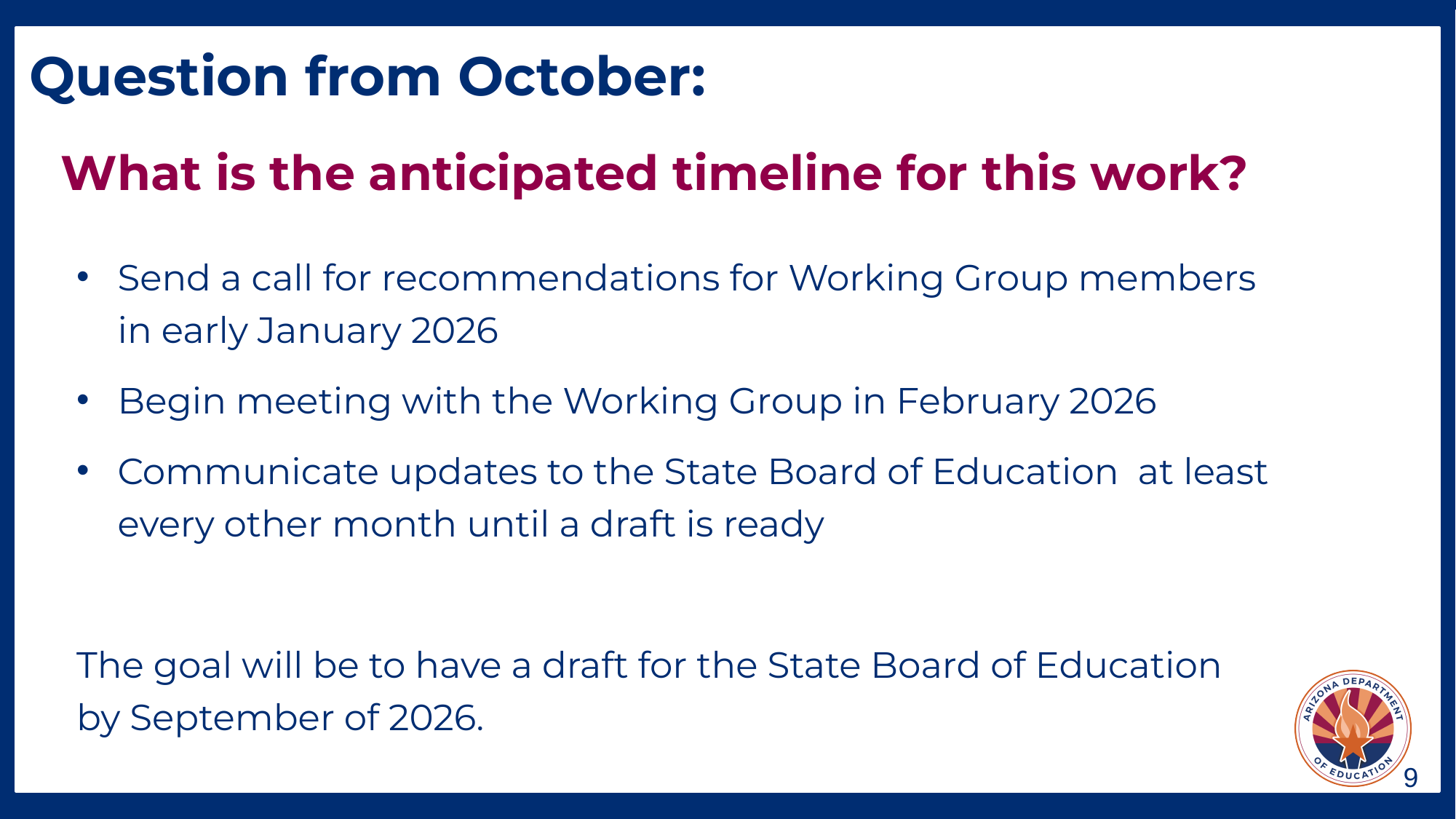

Question from October:
# What is the anticipated timeline for this work?
Send a call for recommendations for Working Group members in early January 2026
Begin meeting with the Working Group in February 2026
Communicate updates to the State Board of Education  at least every other month until a draft is ready

The goal will be to have a draft for the State Board of Education
by September of 2026.
9